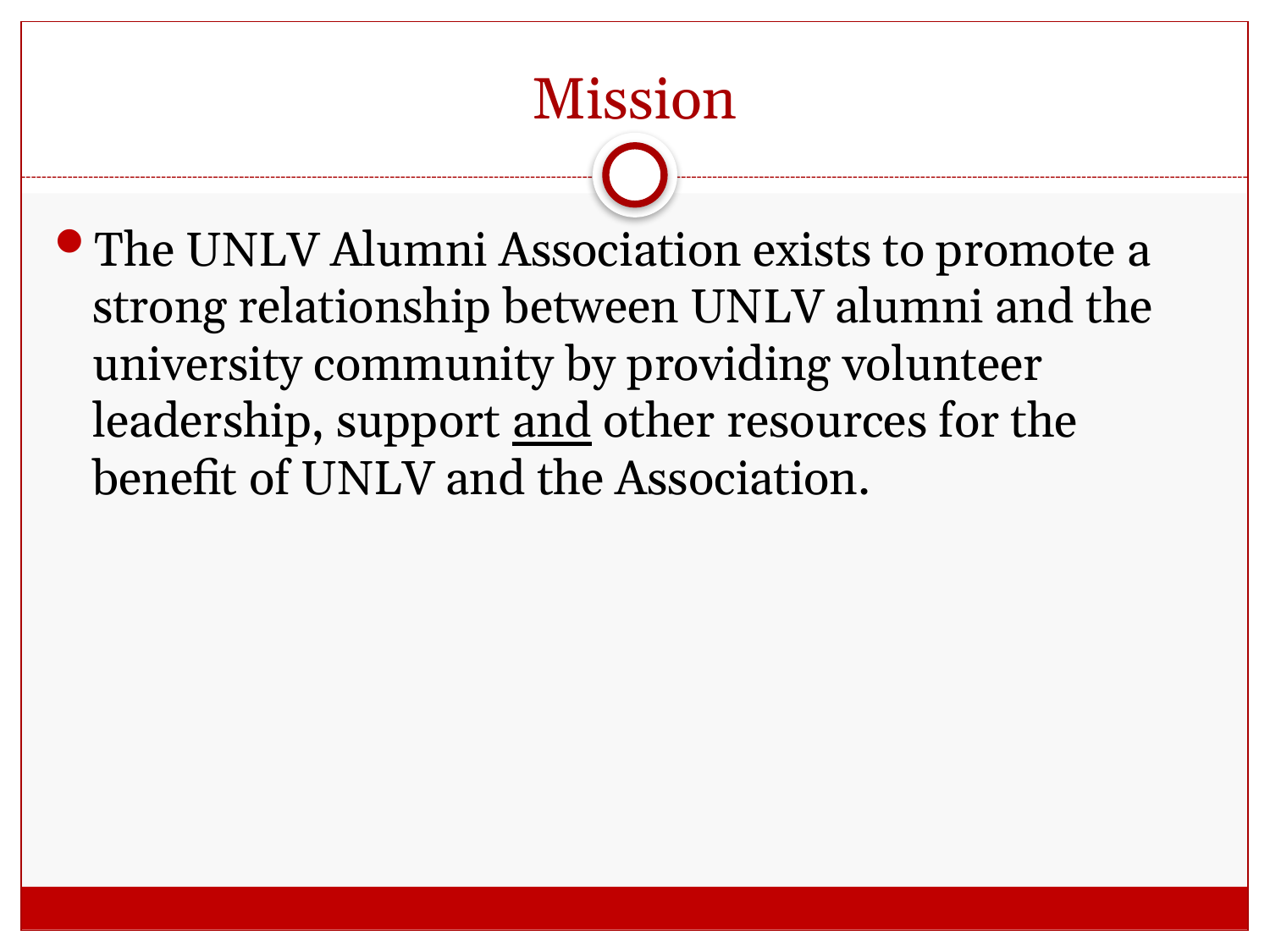

# Mission
The UNLV Alumni Association exists to promote a strong relationship between UNLV alumni and the university community by providing volunteer leadership, support and other resources for the benefit of UNLV and the Association.